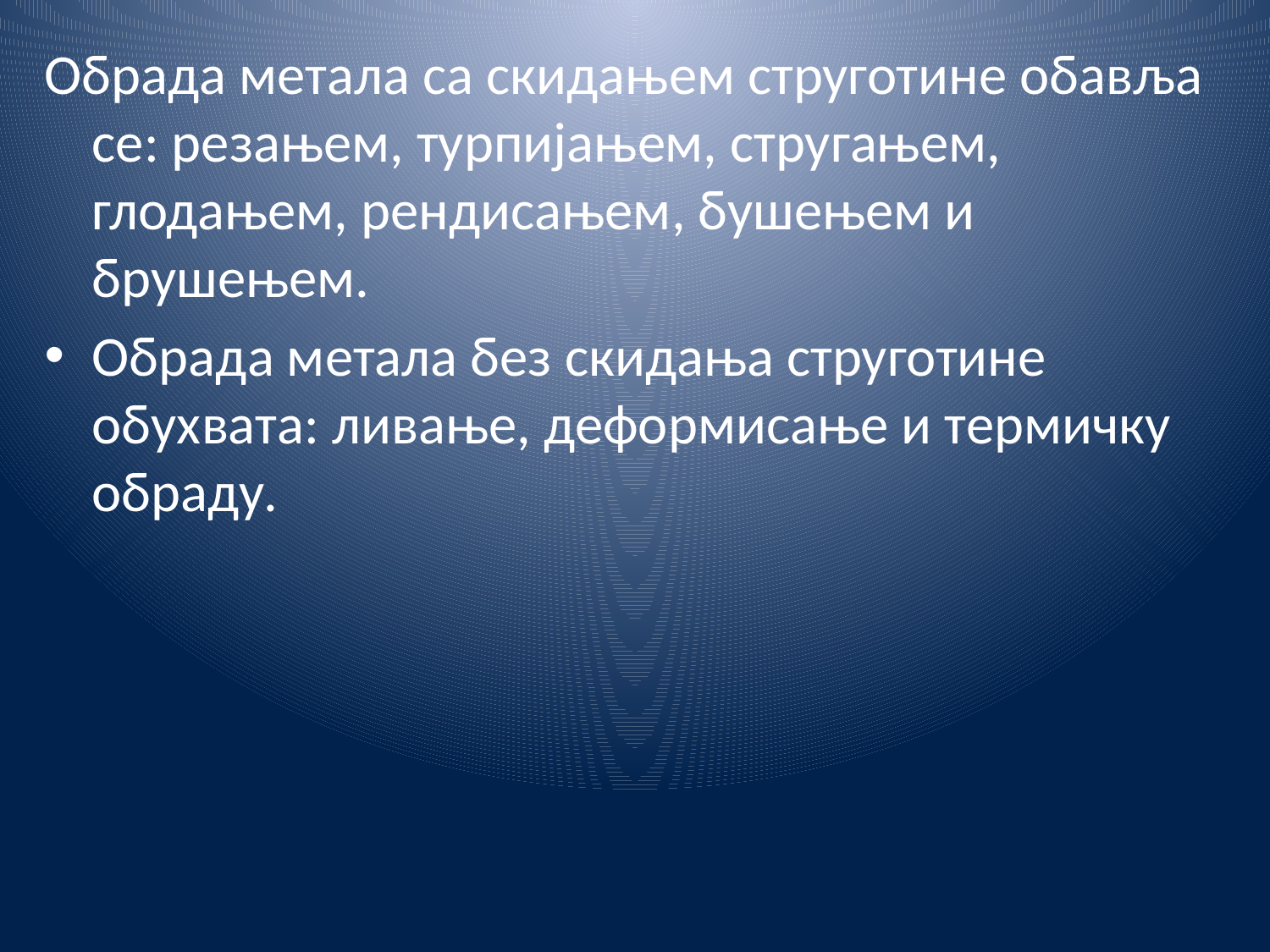

Обрада метала са скидањем струготине обавља се: резањем, турпијањем, стругањем, глодањем, рендисањем, бушењем и брушењем.
Обрада метала без скидања струготине обухвата: ливање, деформисање и термичку обраду.